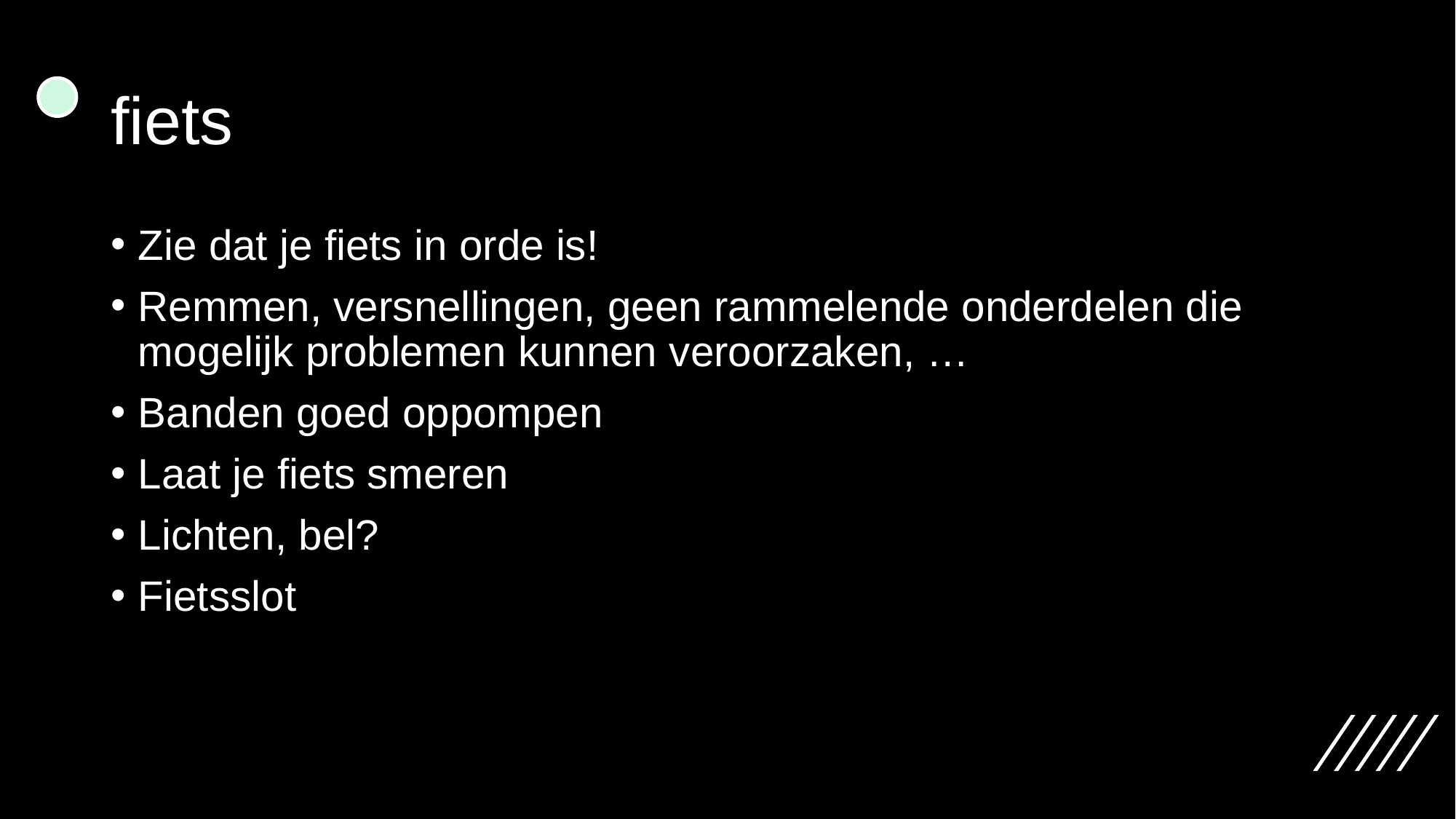

# fiets
Zie dat je fiets in orde is!
Remmen, versnellingen, geen rammelende onderdelen die mogelijk problemen kunnen veroorzaken, …
Banden goed oppompen
Laat je fiets smeren
Lichten, bel?
Fietsslot